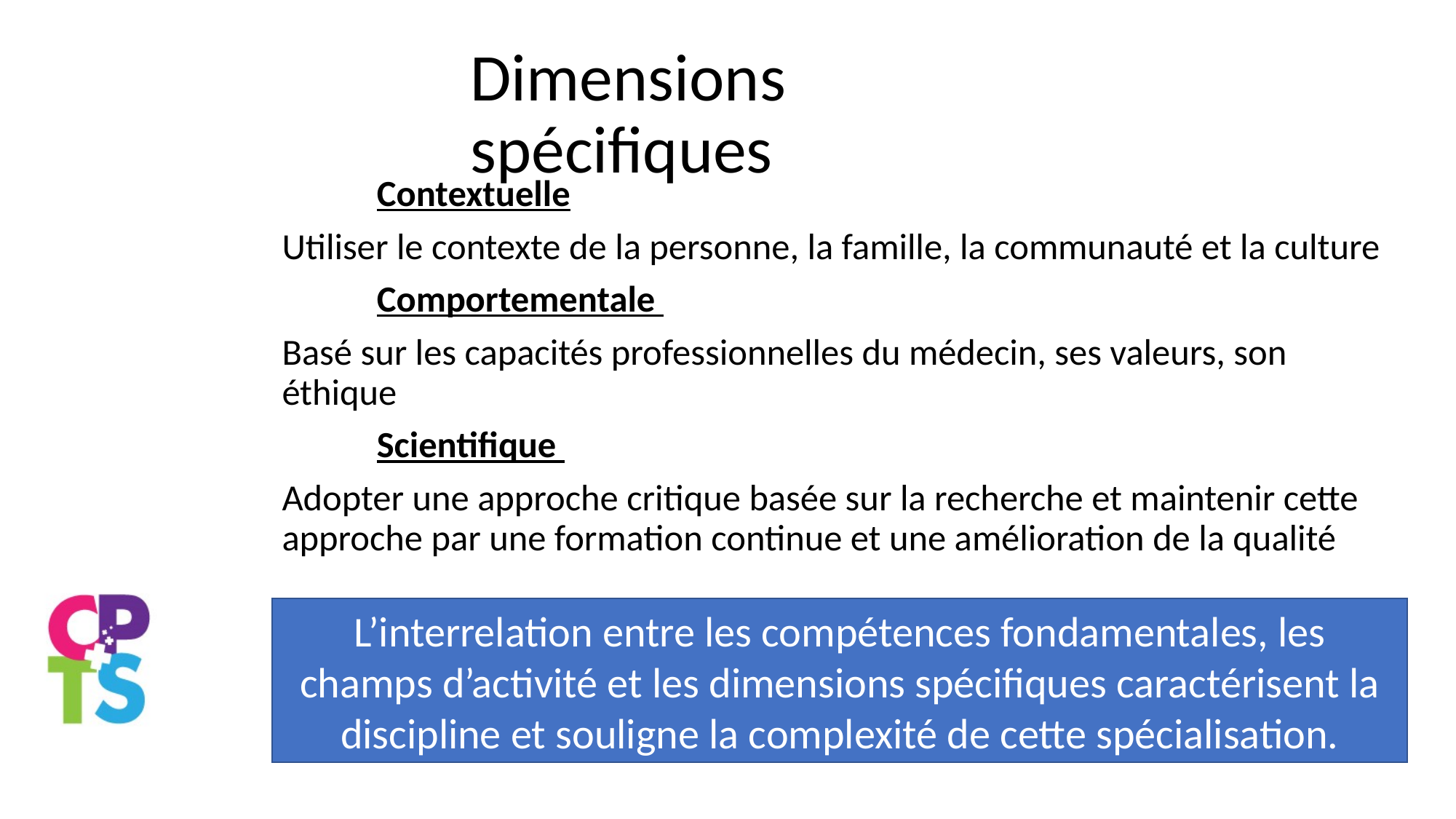

# Dimensions spécifiques
	Contextuelle
Utiliser le contexte de la personne, la famille, la communauté et la culture
	Comportementale
Basé sur les capacités professionnelles du médecin, ses valeurs, son éthique
	Scientifique
Adopter une approche critique basée sur la recherche et maintenir cette approche par une formation continue et une amélioration de la qualité

L’interrelation entre les compétences fondamentales, les champs d’activité et les dimensions spécifiques caractérisent la discipline et souligne la complexité de cette spécialisation.